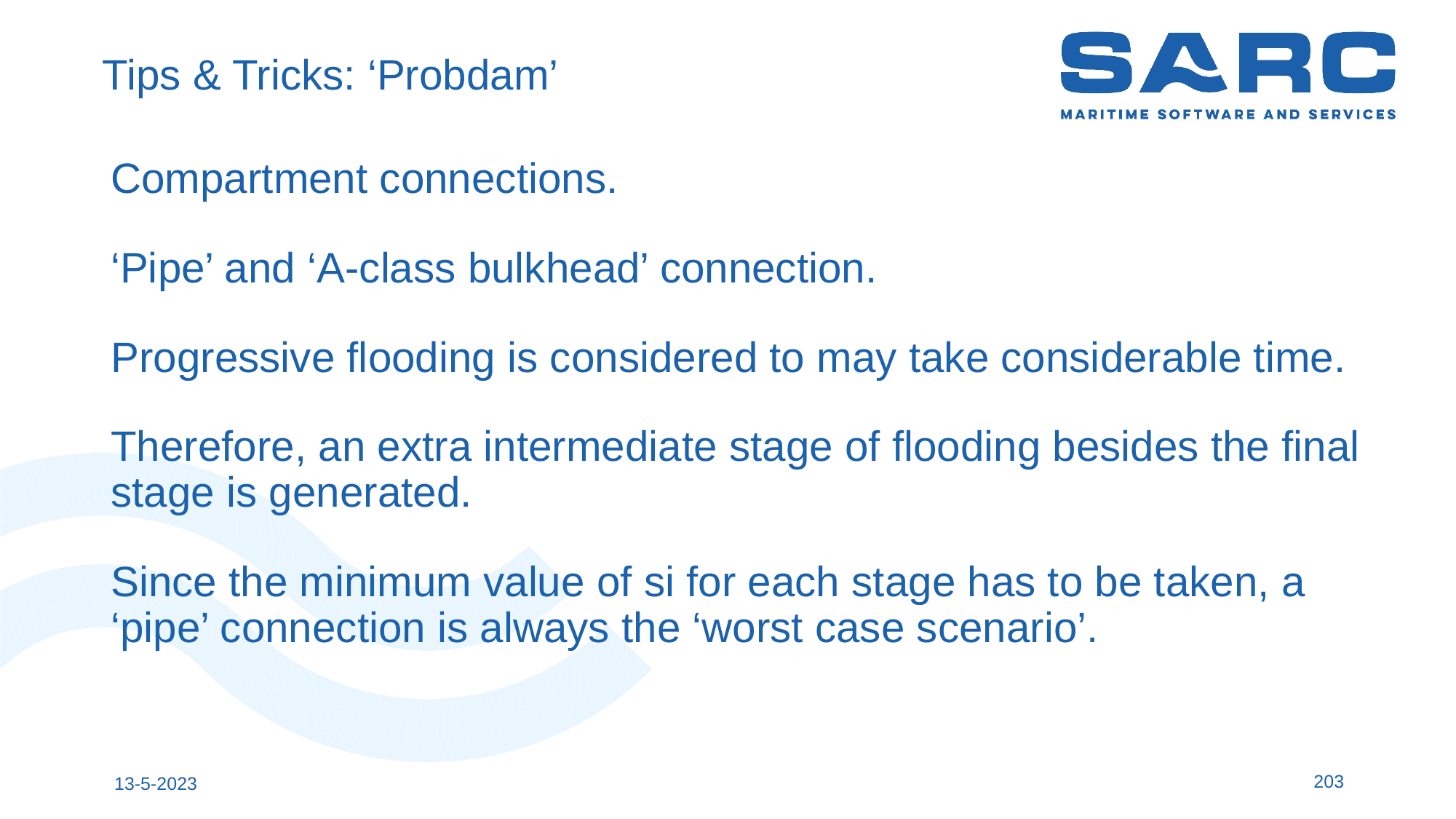

# Tips & Tricks: ‘Probdam’
Compartment connections.

‘Pipe’ and ‘A-class bulkhead’ connection.

Progressive flooding is considered to may take considerable time.

Therefore, an extra intermediate stage of flooding besides the final stage is generated.

Since the minimum value of si for each stage has to be taken, a ‘pipe’ connection is always the ‘worst case scenario’.

203
13-5-2023